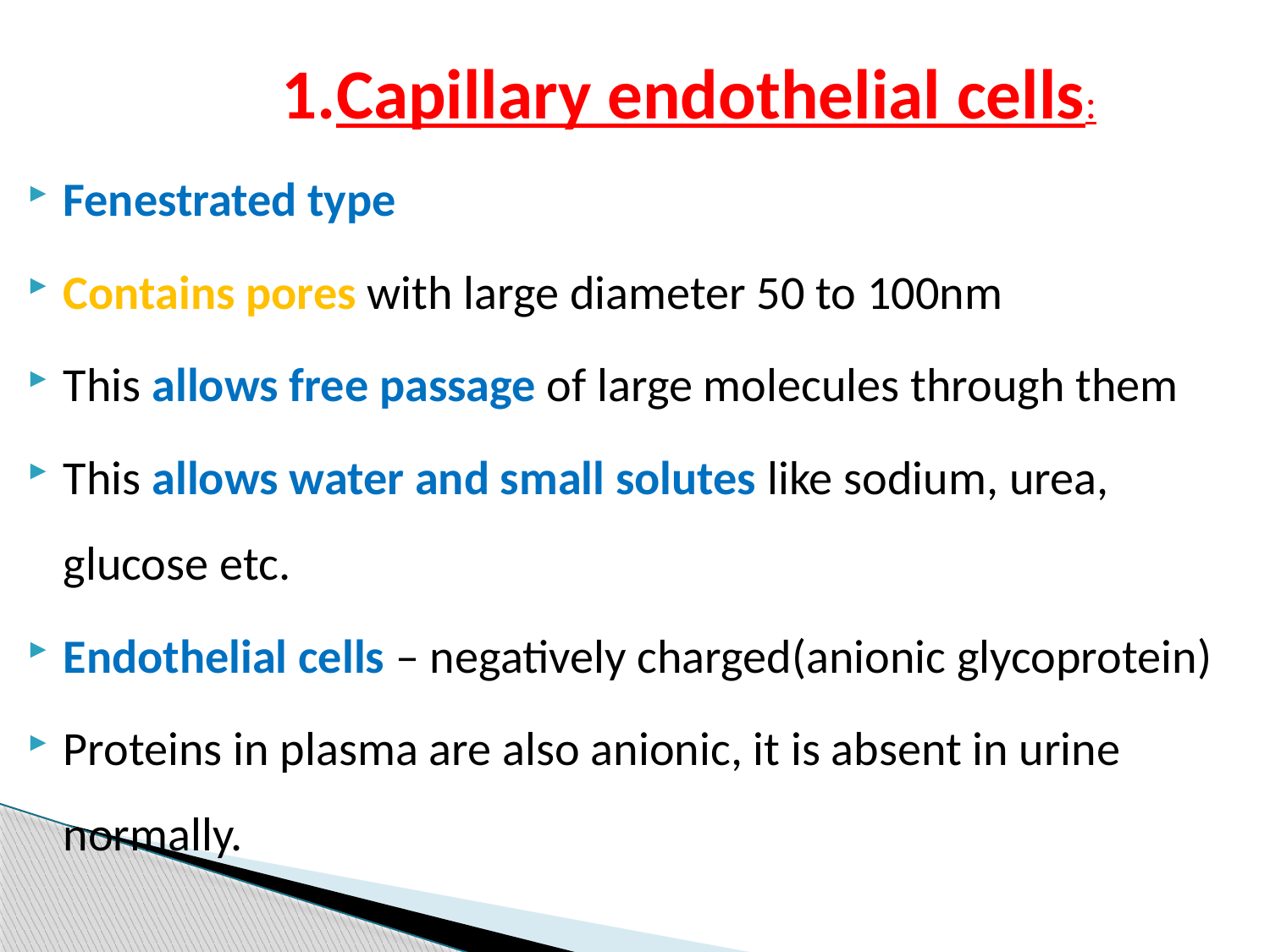

1.Capillary endothelial cells:
Fenestrated type
Contains pores with large diameter 50 to 100nm
This allows free passage of large molecules through them
This allows water and small solutes like sodium, urea, glucose etc.
Endothelial cells – negatively charged(anionic glycoprotein)
Proteins in plasma are also anionic, it is absent in urine normally.